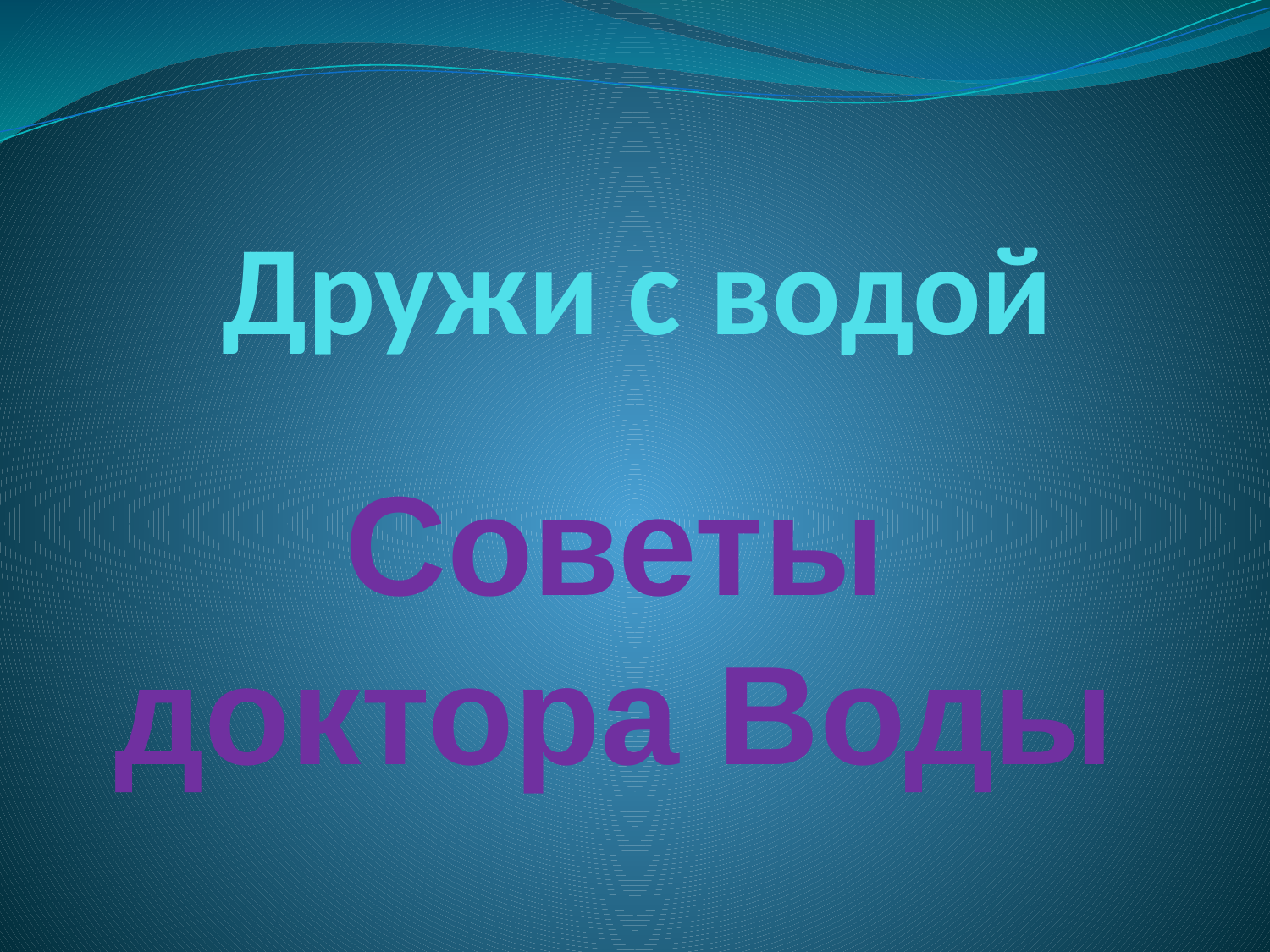

# Дружи с водой
Советы доктора Воды